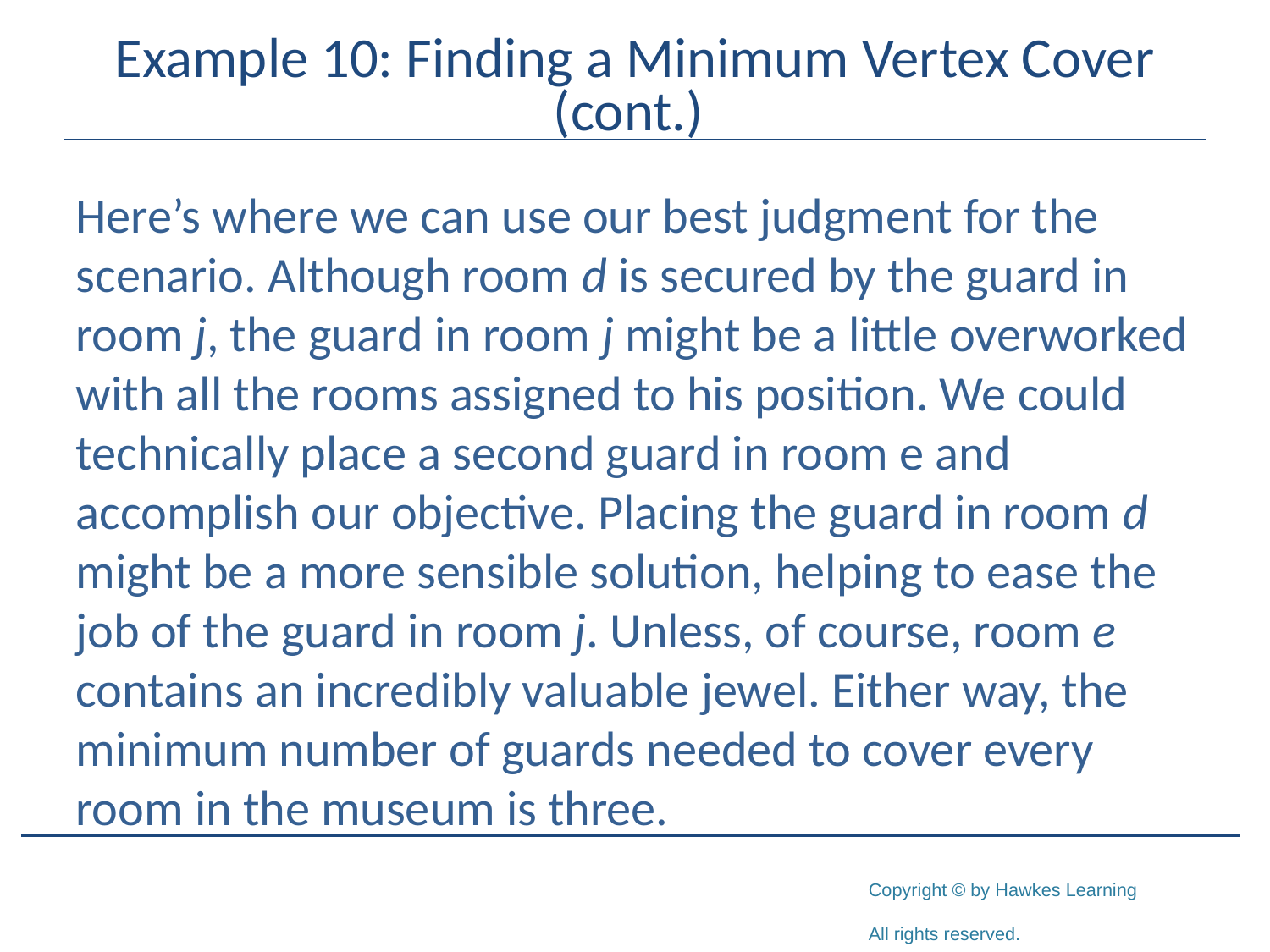

# Example 10: Finding a Minimum Vertex Cover (cont.)
Here’s where we can use our best judgment for the scenario. Although room d is secured by the guard in room j, the guard in room j might be a little overworked with all the rooms assigned to his position. We could technically place a second guard in room e and accomplish our objective. Placing the guard in room d might be a more sensible solution, helping to ease the job of the guard in room j. Unless, of course, room e contains an incredibly valuable jewel. Either way, the minimum number of guards needed to cover every room in the museum is three.